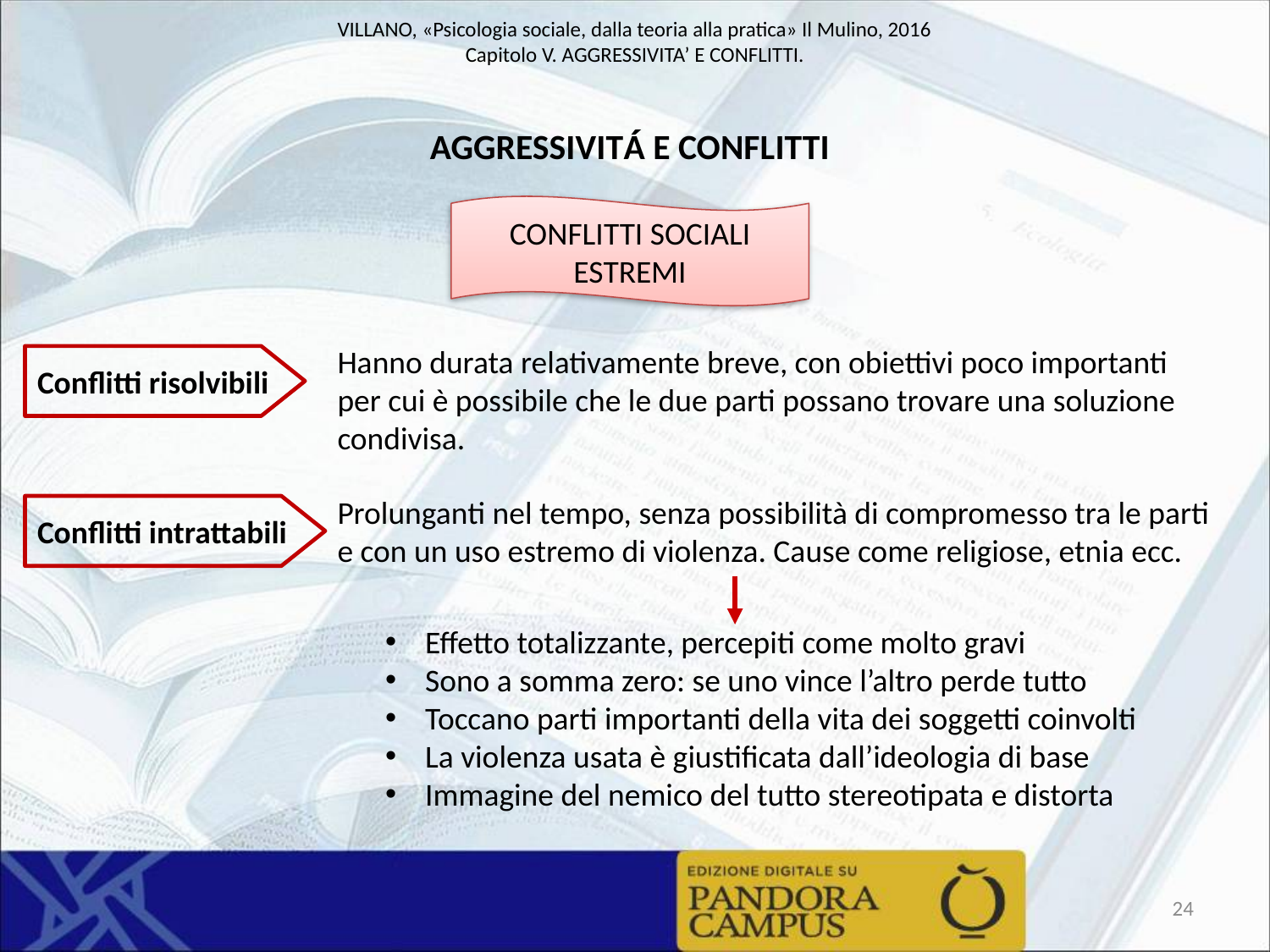

AGGRESSIVITÁ E CONFLITTI
CONFLITTI SOCIALI ESTREMI
Hanno durata relativamente breve, con obiettivi poco importanti per cui è possibile che le due parti possano trovare una soluzione condivisa.
Conflitti risolvibili
Prolunganti nel tempo, senza possibilità di compromesso tra le parti e con un uso estremo di violenza. Cause come religiose, etnia ecc.
Conflitti intrattabili
Effetto totalizzante, percepiti come molto gravi
Sono a somma zero: se uno vince l’altro perde tutto
Toccano parti importanti della vita dei soggetti coinvolti
La violenza usata è giustificata dall’ideologia di base
Immagine del nemico del tutto stereotipata e distorta
24